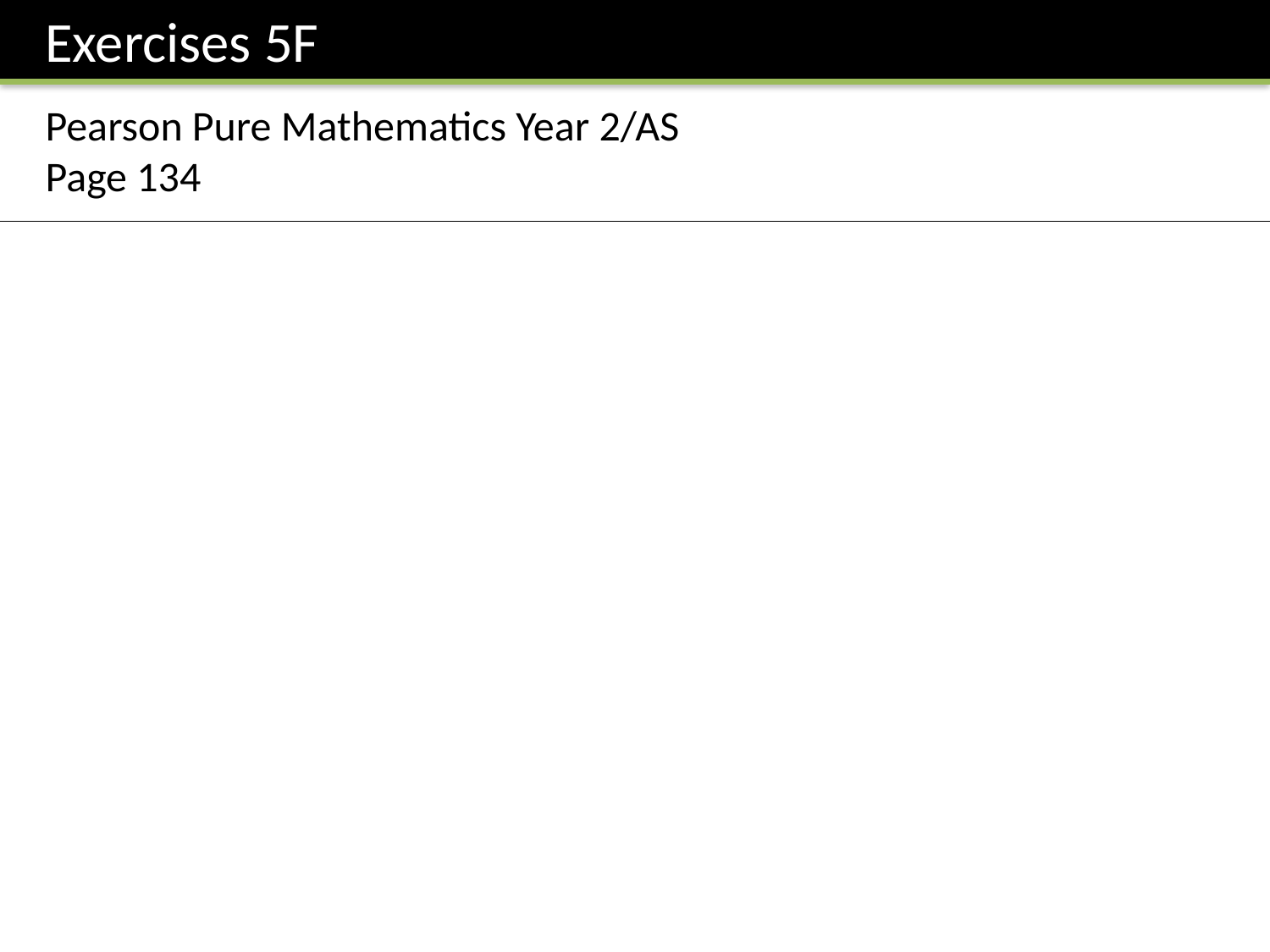

Exercises 5F
Pearson Pure Mathematics Year 2/AS
Page 134